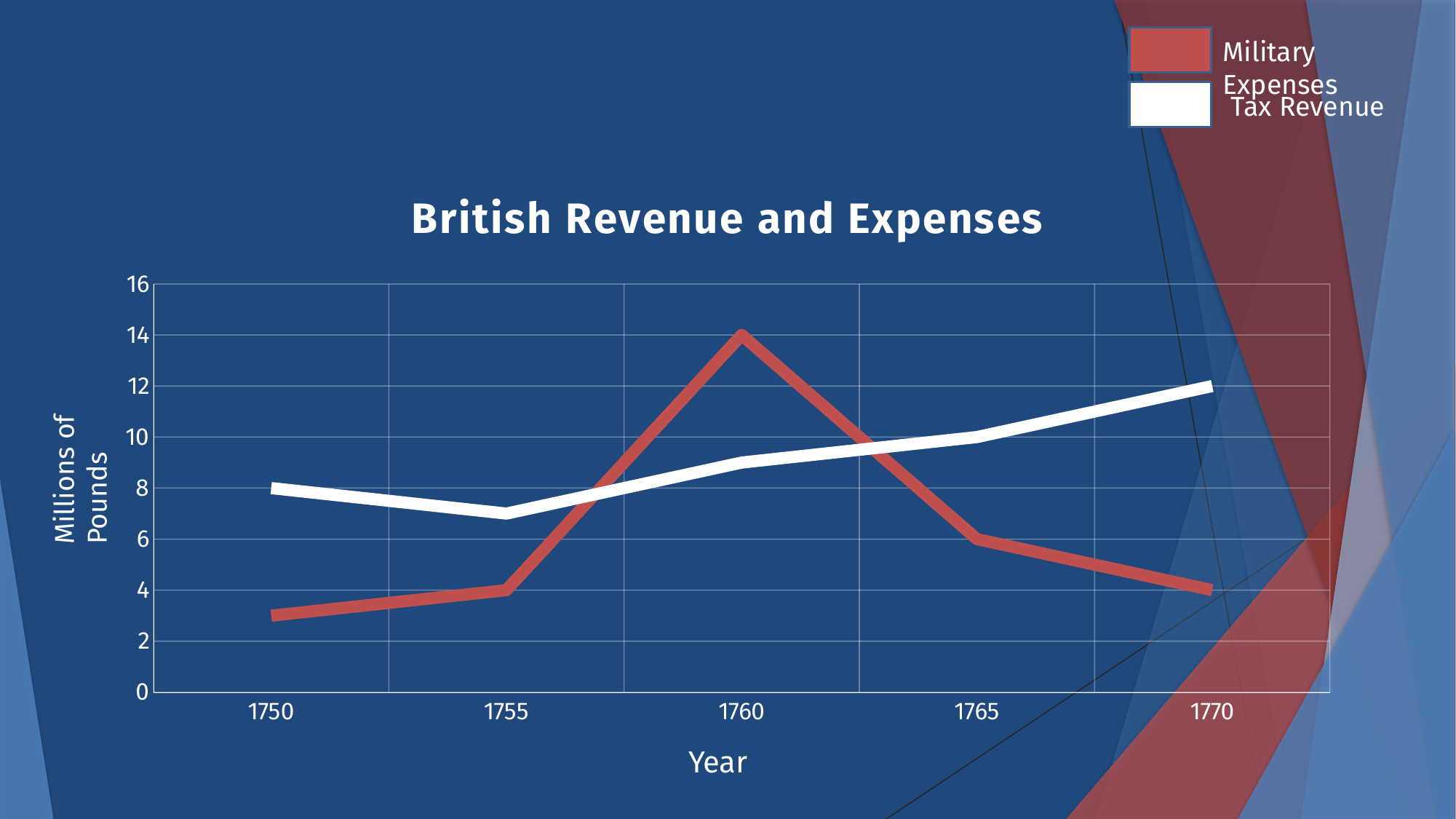

Military Expenses

Tax Revenue

### Chart: British Revenue and Expenses

| Category | Series 1 | Series 2 | Column1 |
|---|---|---|---|
| 1750 | 3.0 | 8.0 | None |
| 1755 | 4.0 | 7.0 | None |
| 1760 | 14.0 | 9.0 | None |
| 1765 | 6.0 | 10.0 | None |
| 1770 | 4.0 | 12.0 | None |
Millions of Pounds
Year